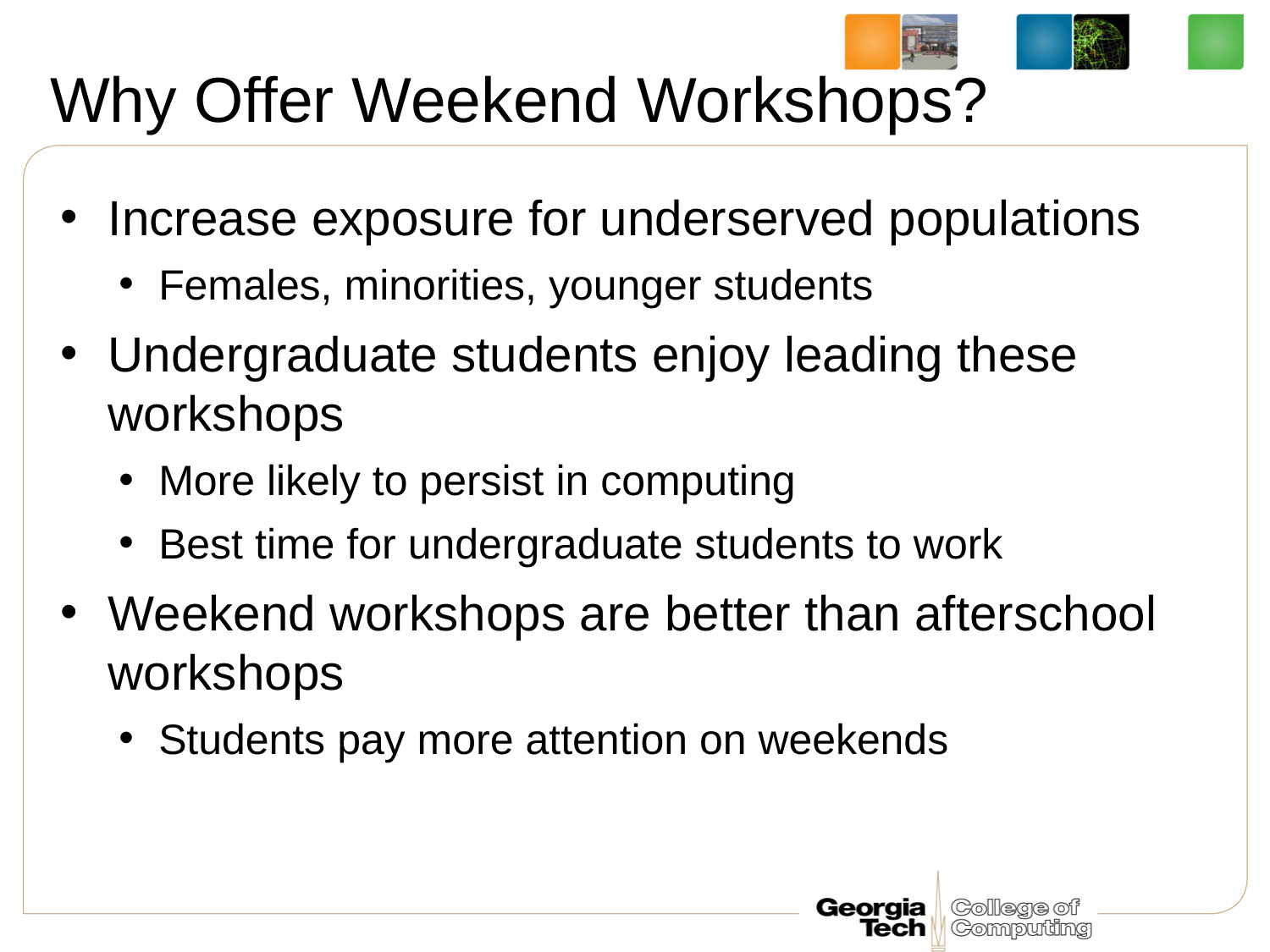

# Why Offer Weekend Workshops?
Increase exposure for underserved populations
Females, minorities, younger students
Undergraduate students enjoy leading these workshops
More likely to persist in computing
Best time for undergraduate students to work
Weekend workshops are better than afterschool workshops
Students pay more attention on weekends